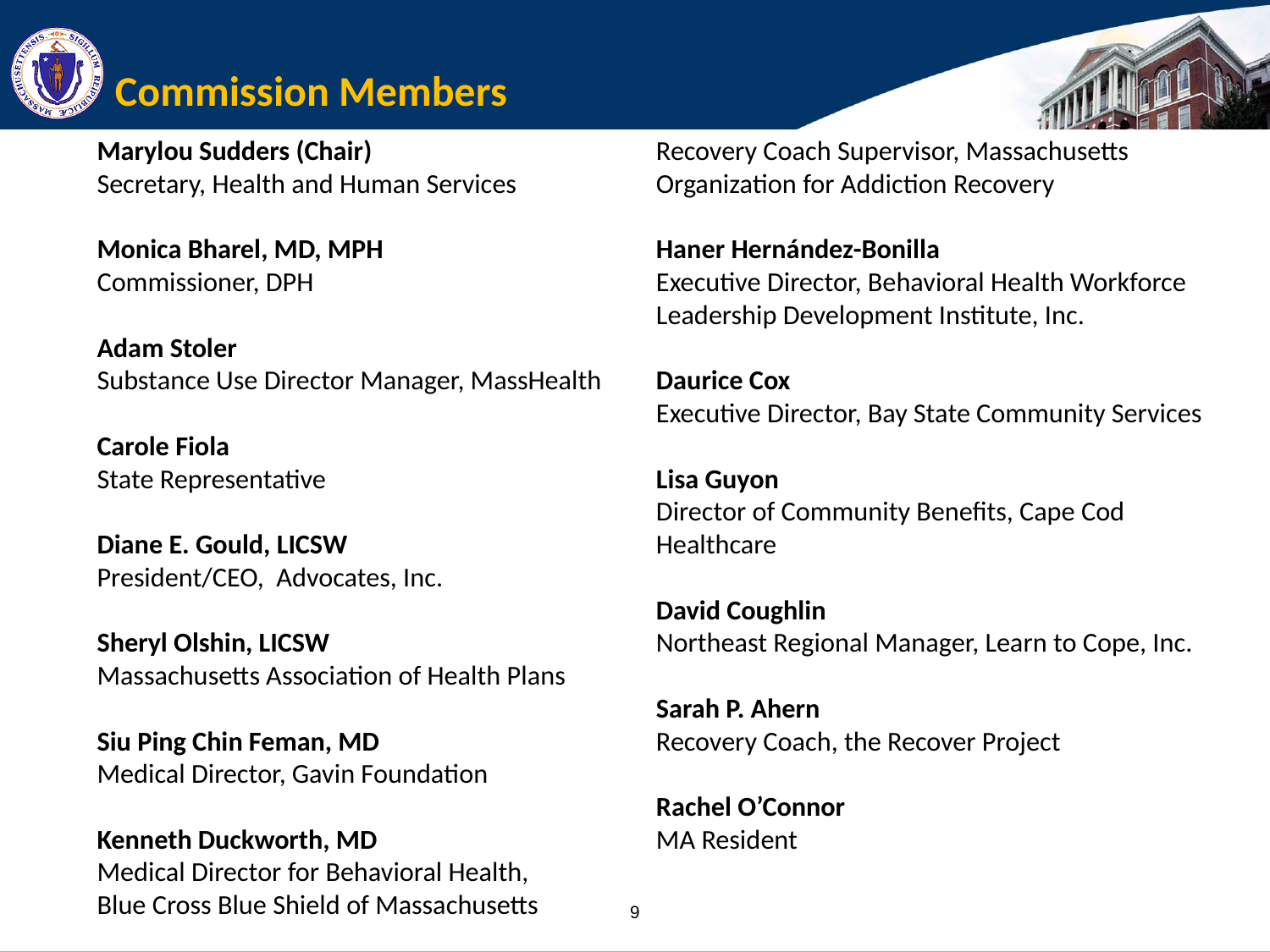

# Commission Members
Marylou Sudders (Chair)
Secretary, Health and Human Services

Monica Bharel, MD, MPH
Commissioner, DPH

Adam Stoler
Substance Use Director Manager, MassHealth

Carole Fiola
State Representative

Diane E. Gould, LICSW
President/CEO,  Advocates, Inc.

Sheryl Olshin, LICSW
Massachusetts Association of Health Plans

Siu Ping Chin Feman, MD
Medical Director, Gavin Foundation

Kenneth Duckworth, MD
Medical Director for Behavioral Health,
Blue Cross Blue Shield of Massachusetts

Kimberly Krawczyk
Recovery Coach Supervisor, Massachusetts Organization for Addiction Recovery

Haner Hernández-Bonilla
Executive Director, Behavioral Health Workforce Leadership Development Institute, Inc.

Daurice Cox
Executive Director, Bay State Community Services

Lisa Guyon
Director of Community Benefits, Cape Cod Healthcare

David Coughlin
Northeast Regional Manager, Learn to Cope, Inc.

Sarah P. Ahern
Recovery Coach, the Recover Project

Rachel O’Connor
MA Resident